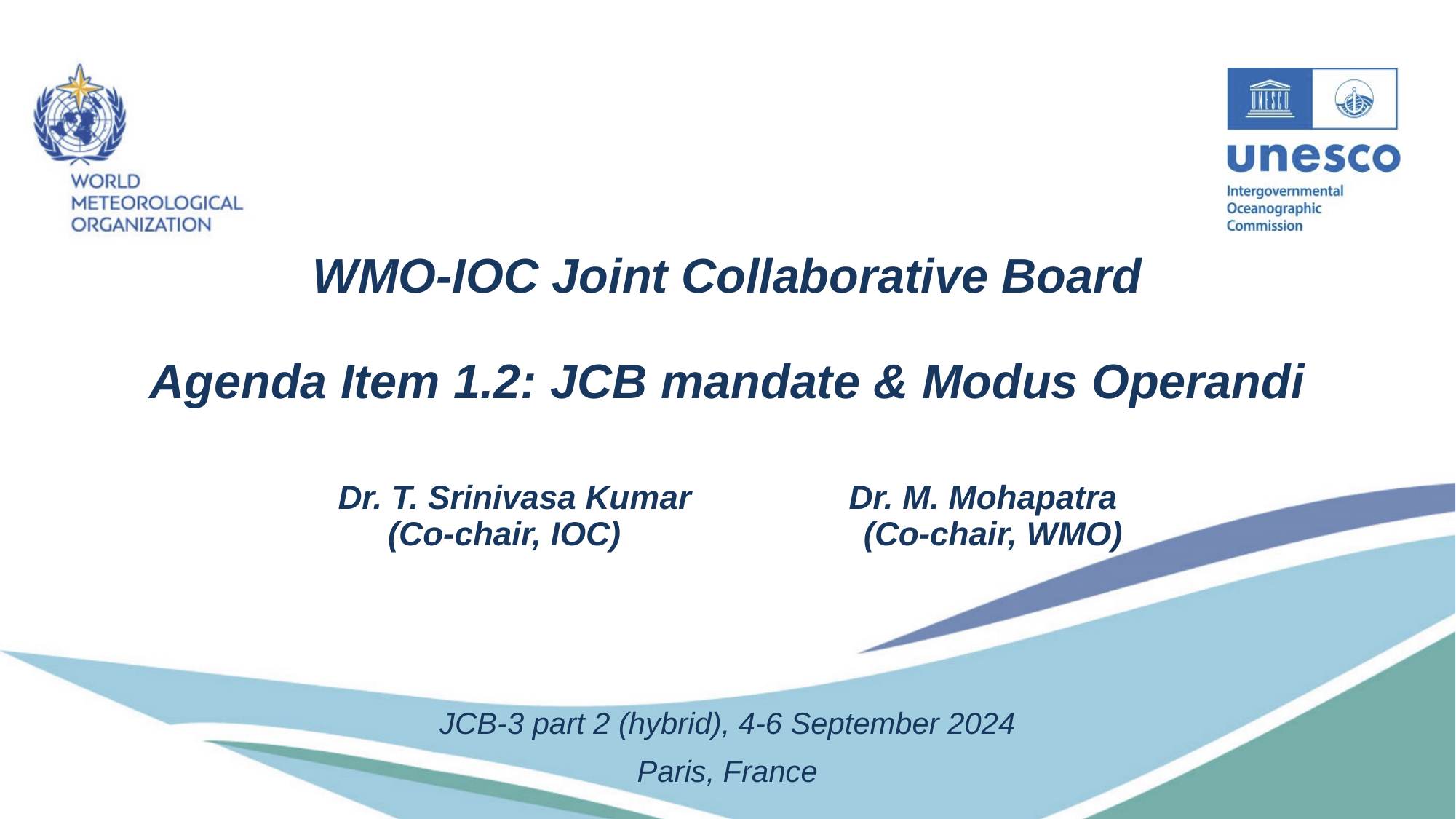

# WMO-IOC Joint Collaborative Board Agenda Item 1.2: JCB mandate & Modus Operandi Dr. T. Srinivasa Kumar                 Dr. M. Mohapatra (Co-chair, IOC)	                        (Co-chair, WMO)
JCB-3 part 2 (hybrid), 4-6 September 2024
Paris, France